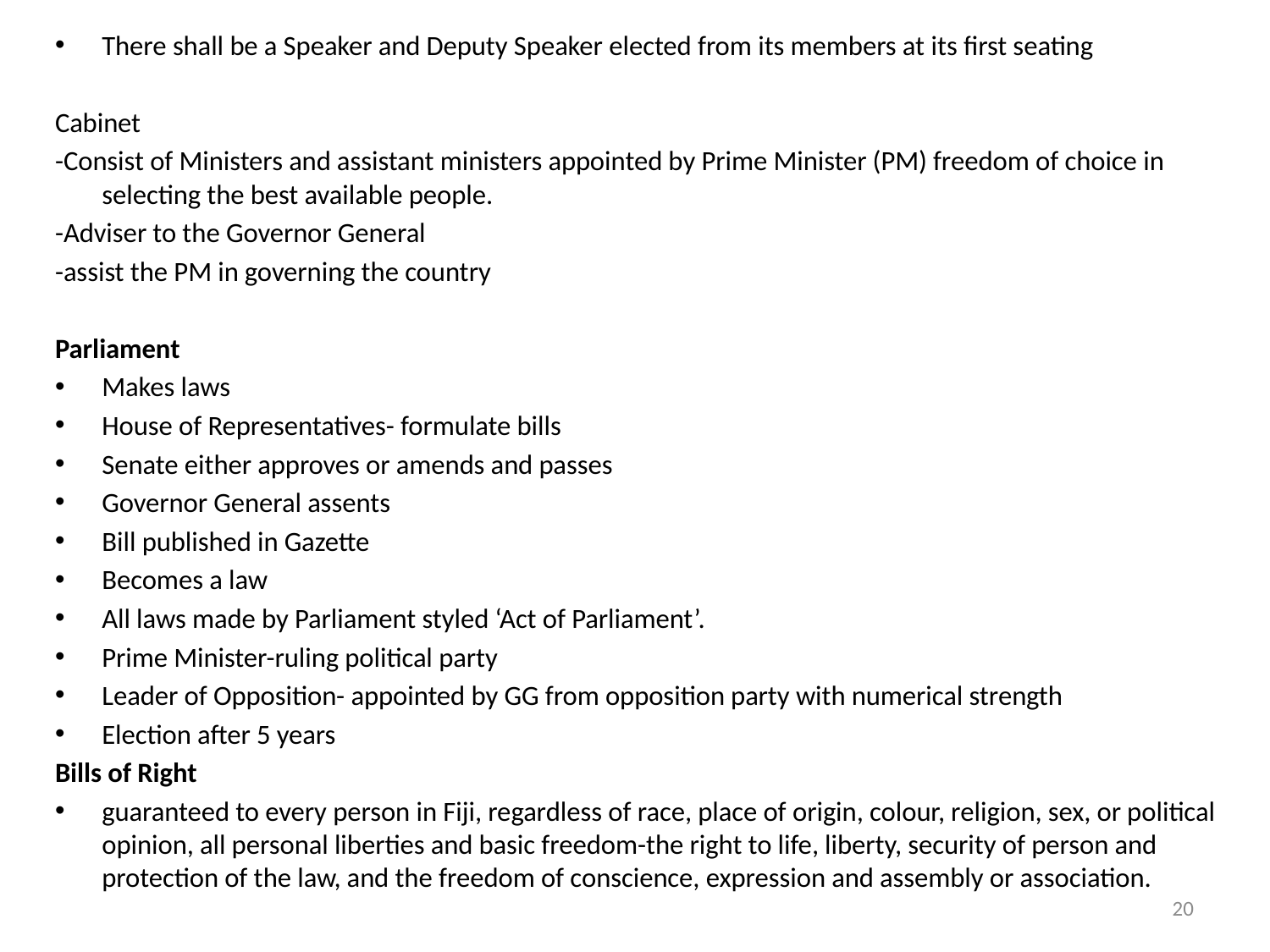

There shall be a Speaker and Deputy Speaker elected from its members at its first seating

Cabinet
-Consist of Ministers and assistant ministers appointed by Prime Minister (PM) freedom of choice in selecting the best available people.
-Adviser to the Governor General
-assist the PM in governing the country

Parliament
Makes laws
House of Representatives- formulate bills
Senate either approves or amends and passes
Governor General assents
Bill published in Gazette
Becomes a law
All laws made by Parliament styled ‘Act of Parliament’.
Prime Minister-ruling political party
Leader of Opposition- appointed by GG from opposition party with numerical strength
Election after 5 years
Bills of Right
guaranteed to every person in Fiji, regardless of race, place of origin, colour, religion, sex, or political opinion, all personal liberties and basic freedom-the right to life, liberty, security of person and protection of the law, and the freedom of conscience, expression and assembly or association.

20